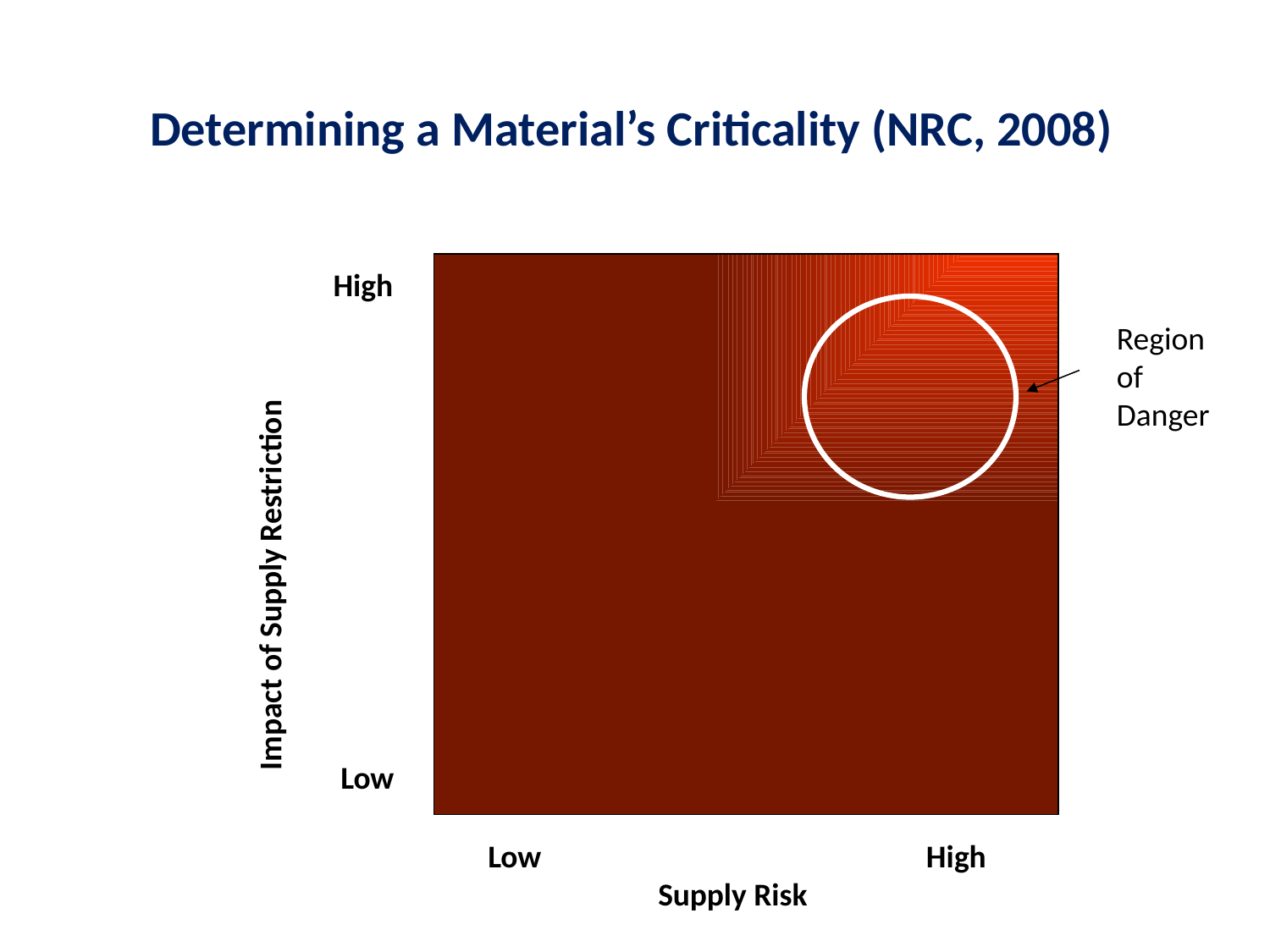

Determining a Material’s Criticality (NRC, 2008)

High

Region
of
Danger

Impact of Supply Restriction
Low
Low			        High
	      Supply Risk